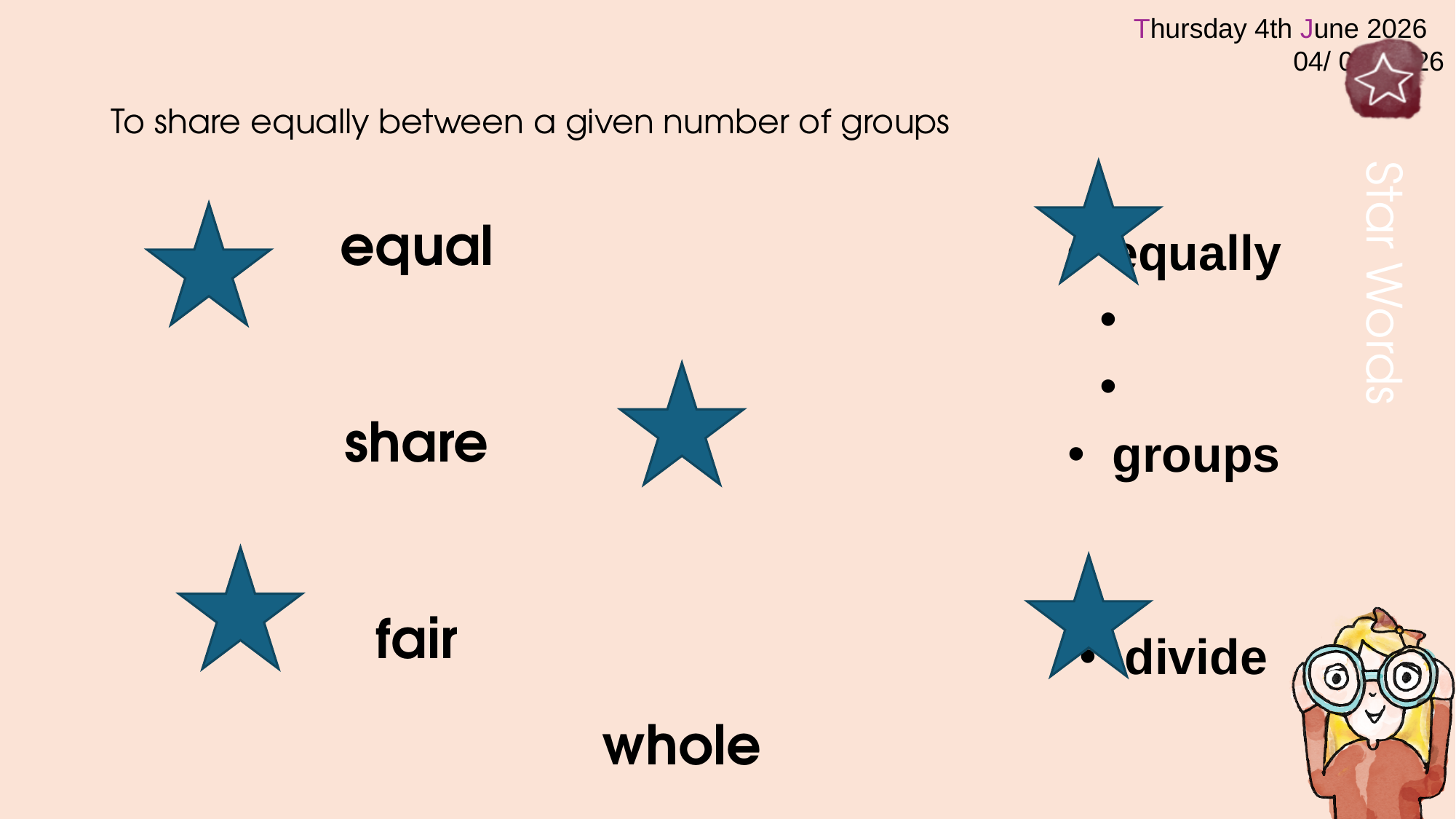

# To share equally between a given number of groups

equal

share

fair

equally

groups

divide

whole